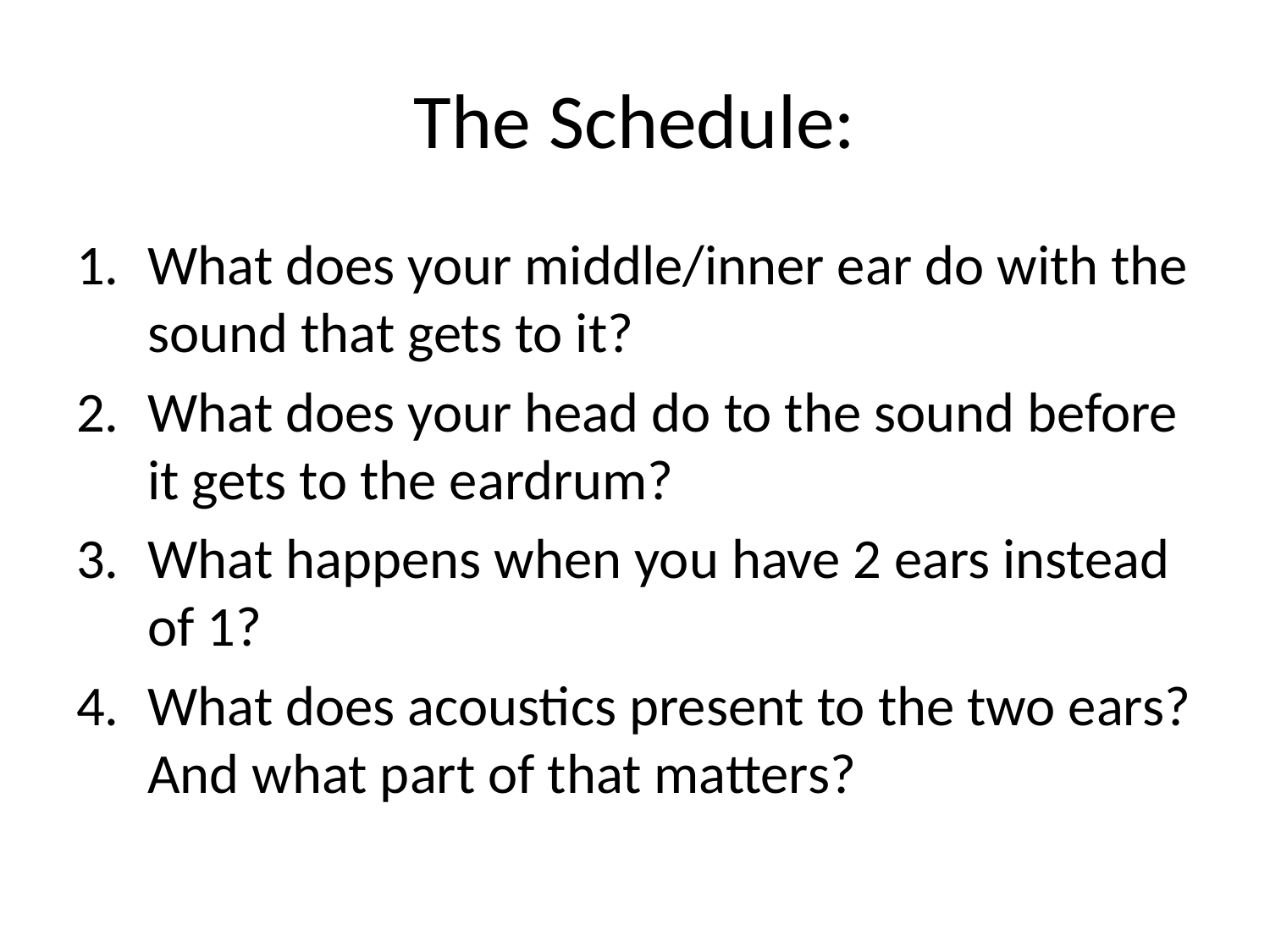

# The Schedule:
What does your middle/inner ear do with the sound that gets to it?
What does your head do to the sound before it gets to the eardrum?
What happens when you have 2 ears instead of 1?
What does acoustics present to the two ears? And what part of that matters?